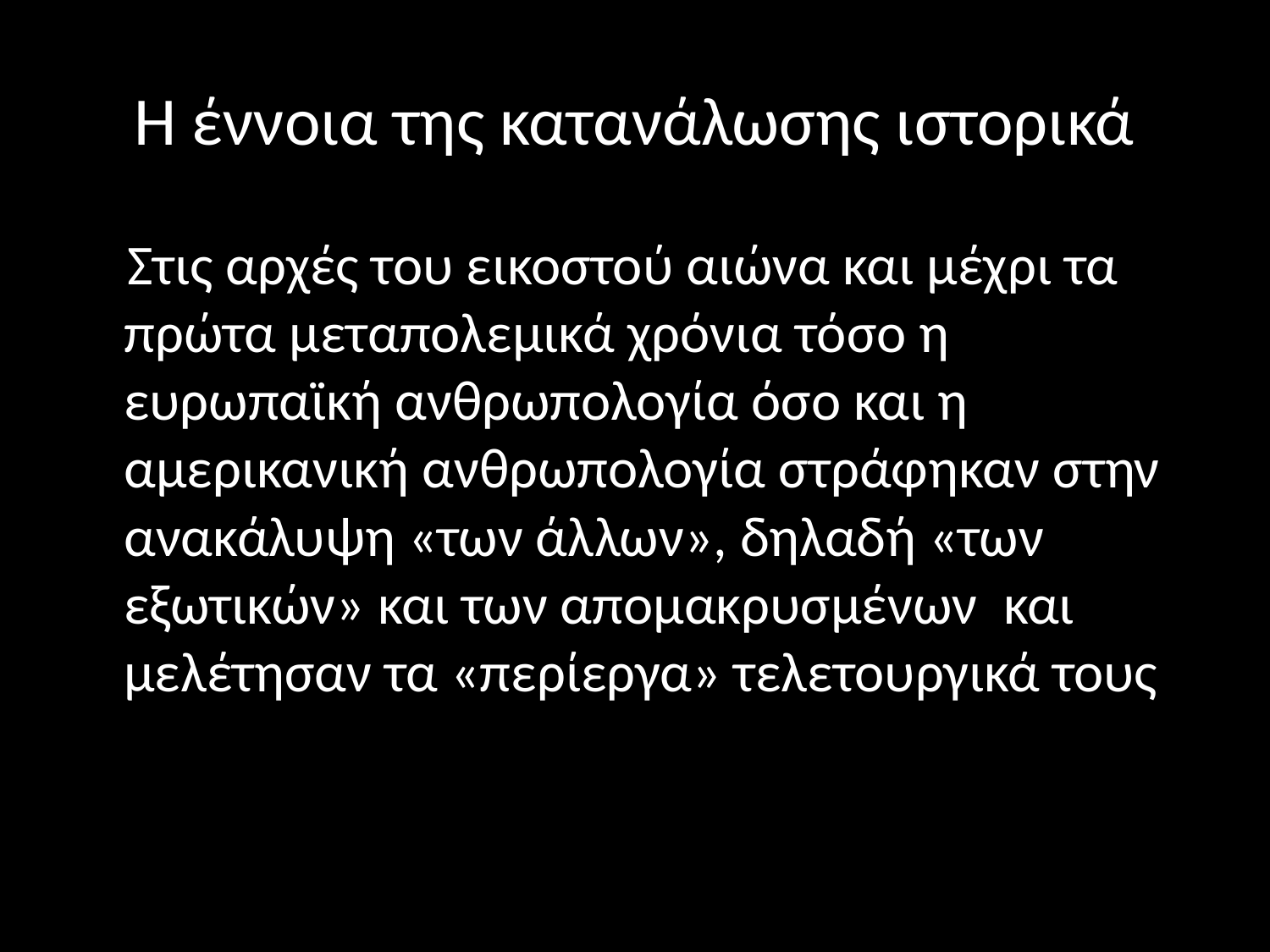

# Η έννοια της κατανάλωσης ιστορικά
    Στις αρχές του εικοστού αιώνα και μέχρι τα πρώτα μεταπολεμικά χρόνια τόσο η ευρωπαϊκή ανθρωπολογία όσο και η αμερικανική ανθρωπολογία στράφηκαν στην ανακάλυψη «των άλλων», δηλαδή «των εξωτικών» και των απομακρυσμένων  και μελέτησαν τα «περίεργα» τελετουργικά τους